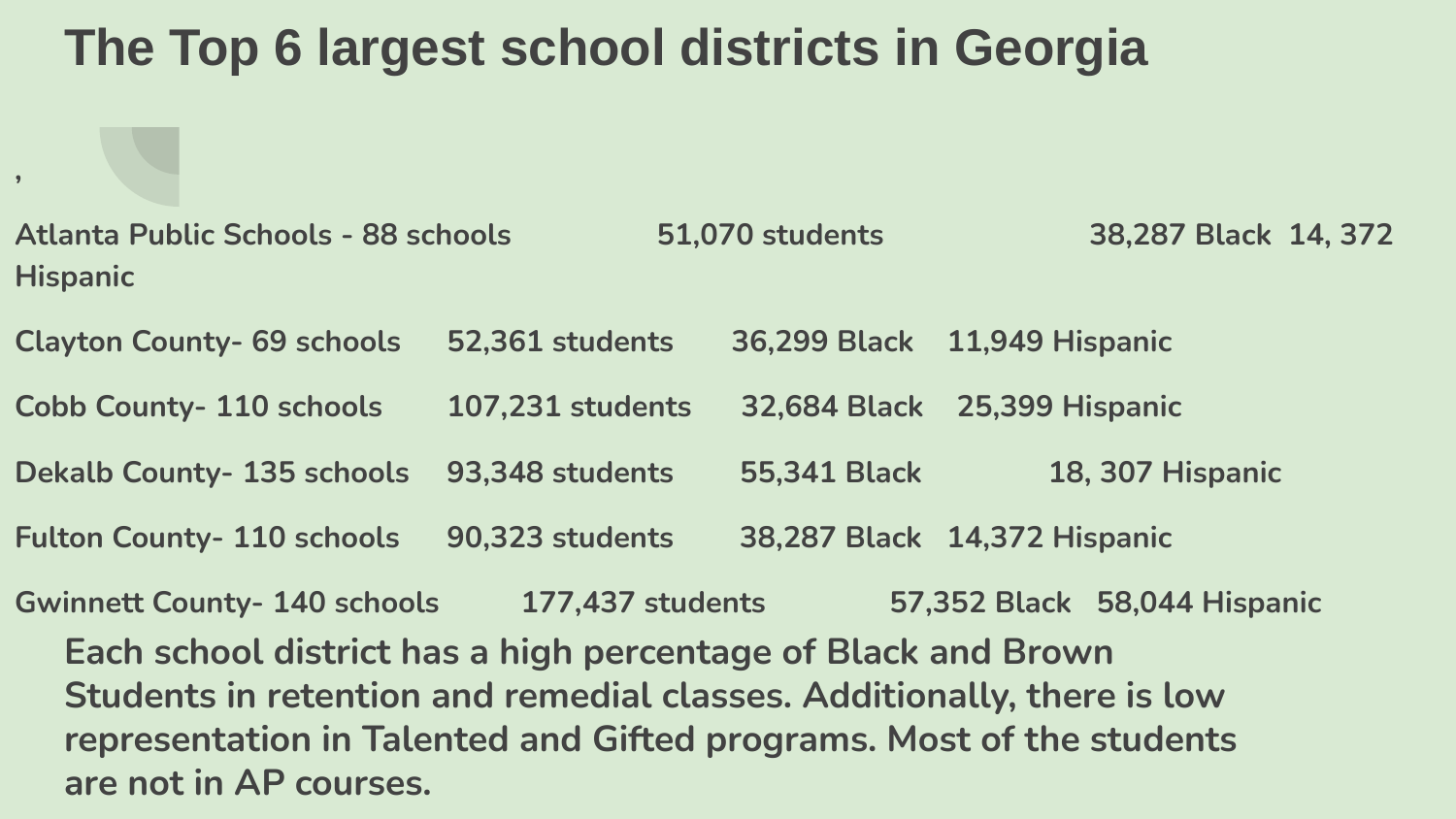

# The Top 6 largest school districts in Georgia

,
Atlanta Public Schools - 88 schools	        51,070 students	        38,287 Black  14, 372 Hispanic
Clayton County- 69 schools			52,361 students       36,299 Black    11,949 Hispanic
Cobb County- 110 schools			107,231 students      32,684 Black    25,399 Hispanic
Dekalb County- 135 schools			93,348 students        55,341 Black	   18, 307 Hispanic
Fulton County- 110 schools			90,323 students        38,287 Black   14,372 Hispanic
Gwinnett County- 140 schools		         177,437 students               57,352 Black   58,044 Hispanic

Each school district has a high percentage of Black and Brown Students in retention and remedial classes. Additionally, there is low representation in Talented and Gifted programs. Most of the students are not in AP courses.